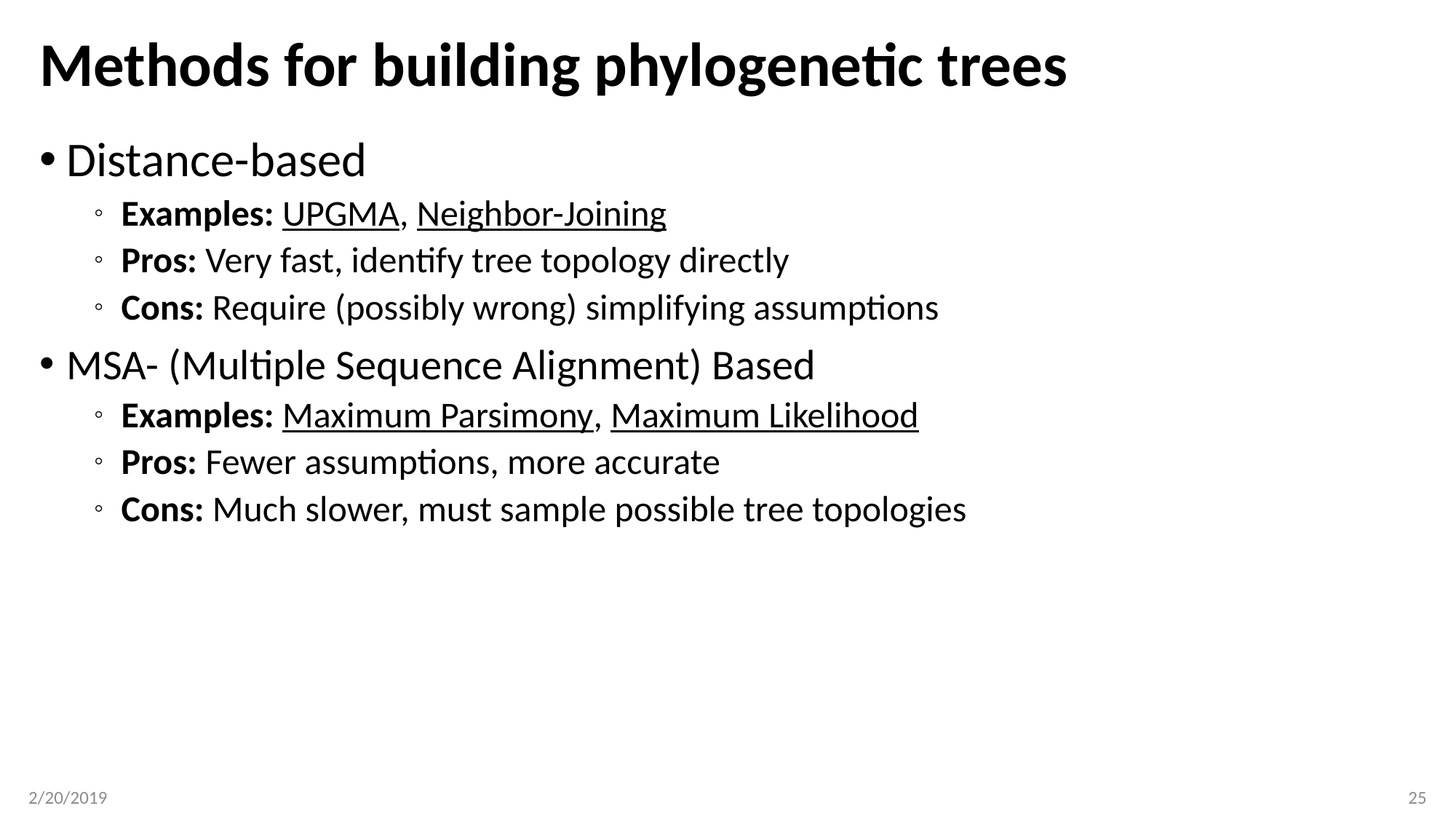

# Methods for building phylogenetic trees
Distance-based
Examples: UPGMA, Neighbor-Joining
Pros: Very fast, identify tree topology directly
Cons: Require (possibly wrong) simplifying assumptions
MSA- (Multiple Sequence Alignment) Based
Examples: Maximum Parsimony, Maximum Likelihood
Pros: Fewer assumptions, more accurate
Cons: Much slower, must sample possible tree topologies
2/20/2019
25